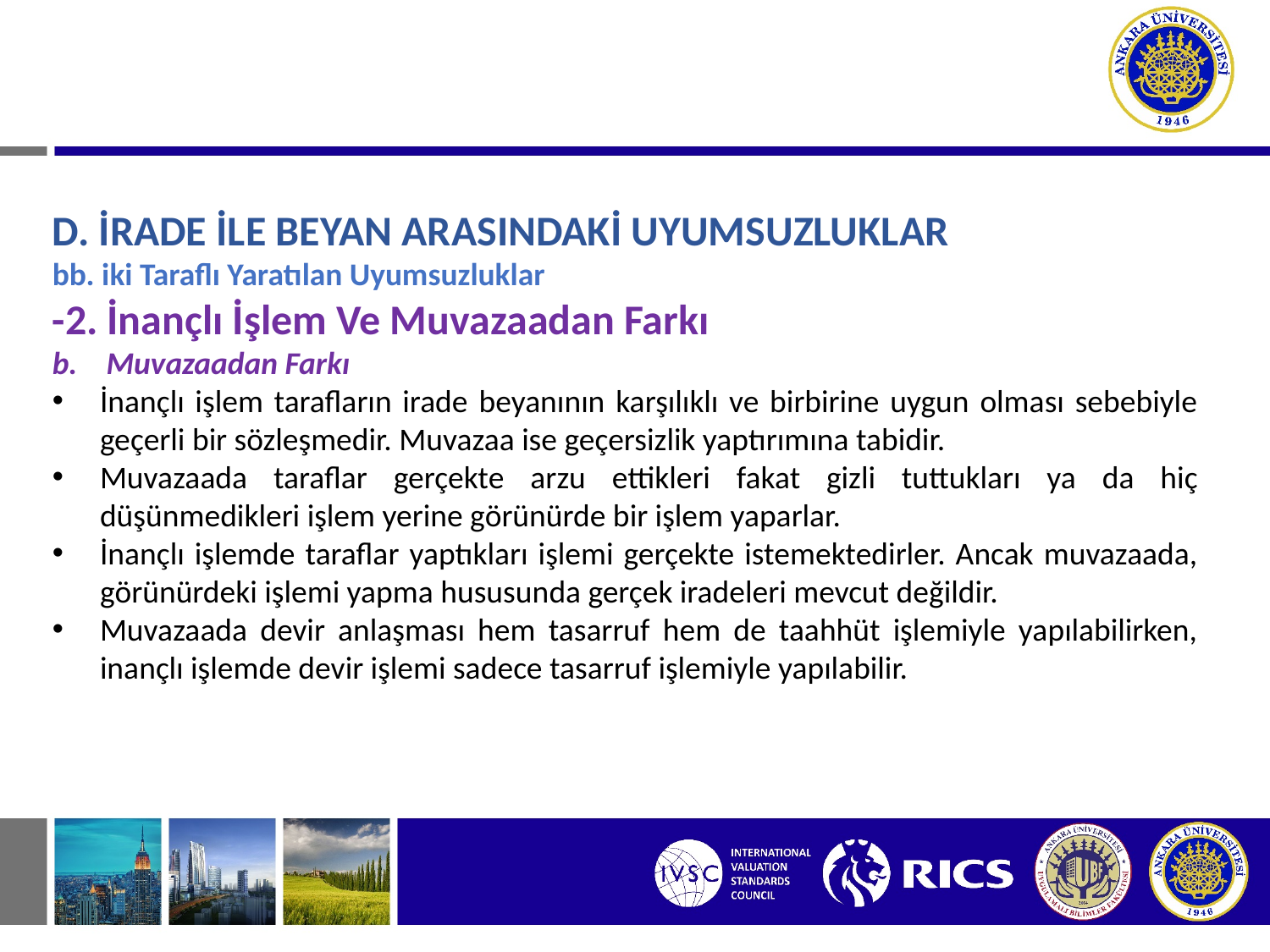

# I. SÖZLEŞMEDEN DOĞAN BORÇ İLİŞKİLERİ D. İRADE İLE BEYAN ARASINDAKİ UYUMSUZLUKLAR

D. İRADE İLE BEYAN ARASINDAKİ UYUMSUZLUKLAR
bb. iki Taraflı Yaratılan Uyumsuzluklar
-2. İnançlı İşlem Ve Muvazaadan Farkı
b.    Muvazaadan Farkı
İnançlı işlem tarafların irade beyanının karşılıklı ve birbirine uygun olması sebebiyle geçerli bir sözleşmedir. Muvazaa ise geçersizlik yaptırımına tabidir.
Muvazaada taraflar gerçekte arzu ettikleri fakat gizli tuttukları ya da hiç düşünmedikleri işlem yerine görünürde bir işlem yaparlar.
İnançlı işlemde taraflar yaptıkları işlemi gerçekte istemektedirler. Ancak muvazaada, görünürdeki işlemi yapma hususunda gerçek iradeleri mevcut değildir.
Muvazaada devir anlaşması hem tasarruf hem de taahhüt işlemiyle yapılabilirken, inançlı işlemde devir işlemi sadece tasarruf işlemiyle yapılabilir.